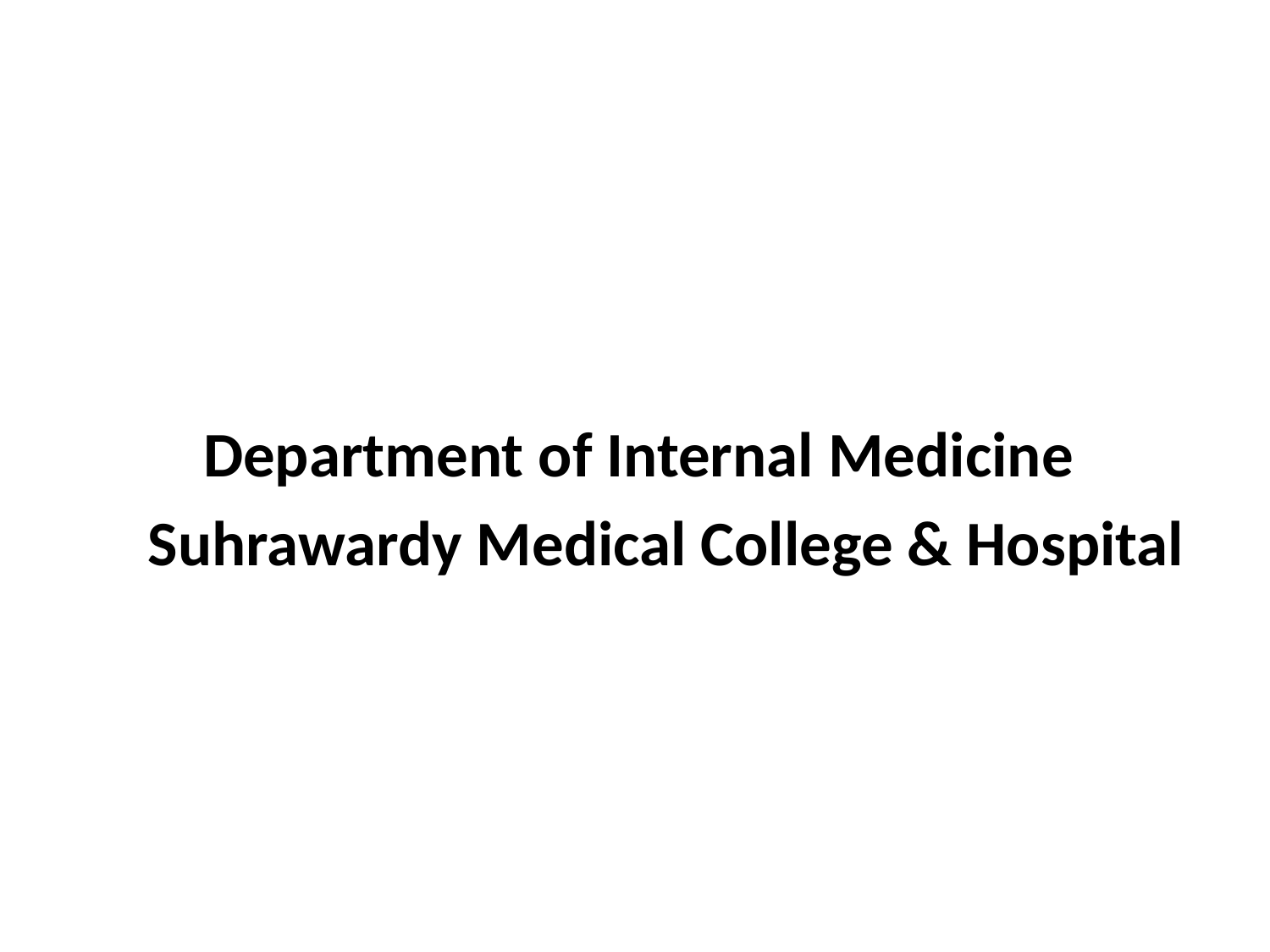

#

          Department of Internal Medicine
     Suhrawardy Medical College & Hospital